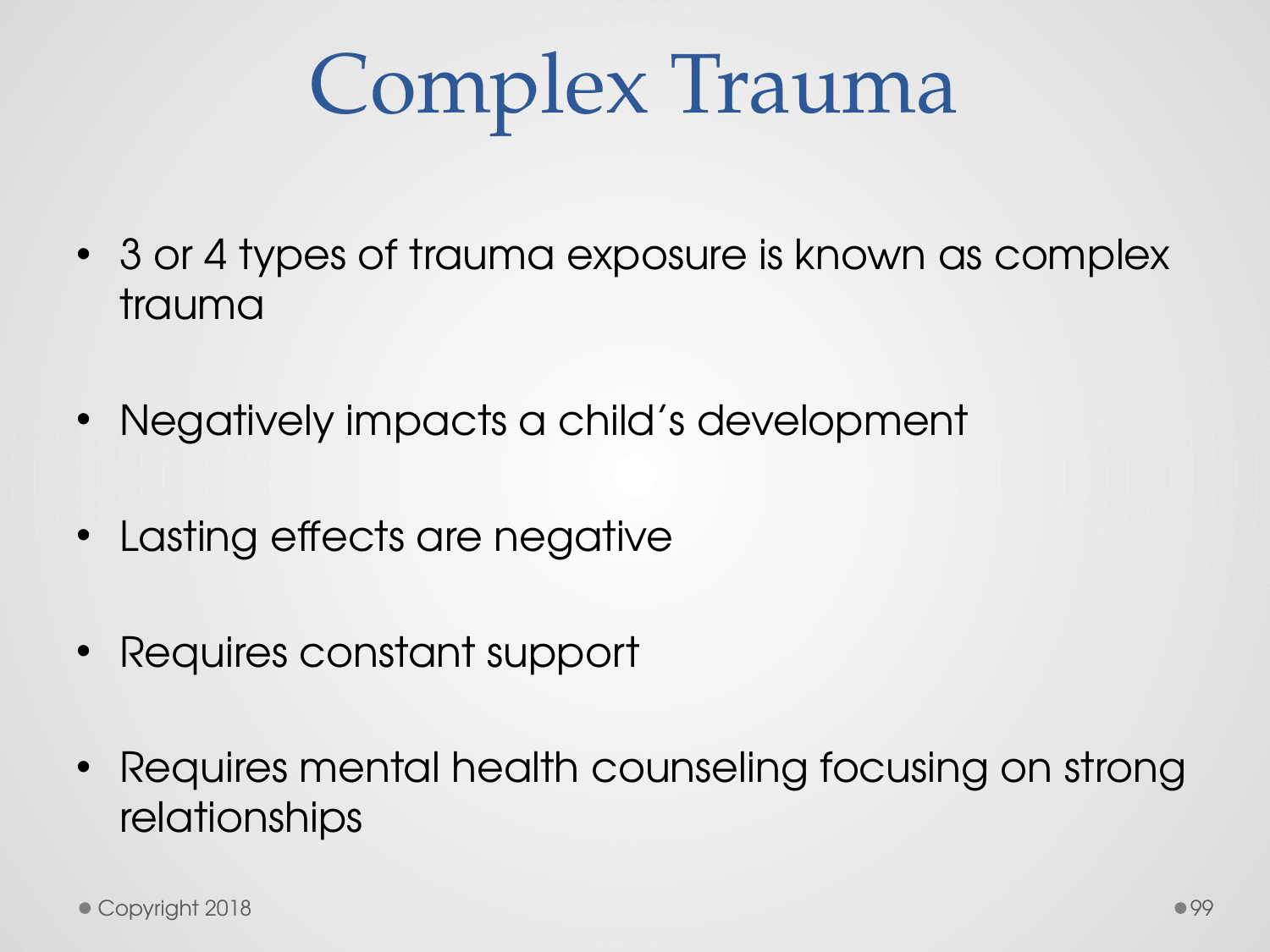

# Complex Trauma
3 or 4 types of trauma exposure is known as complex trauma

Negatively impacts a child’s development

Lasting effects are negative

Requires constant support

Requires mental health counseling focusing on strong relationships
Copyright 2018
99